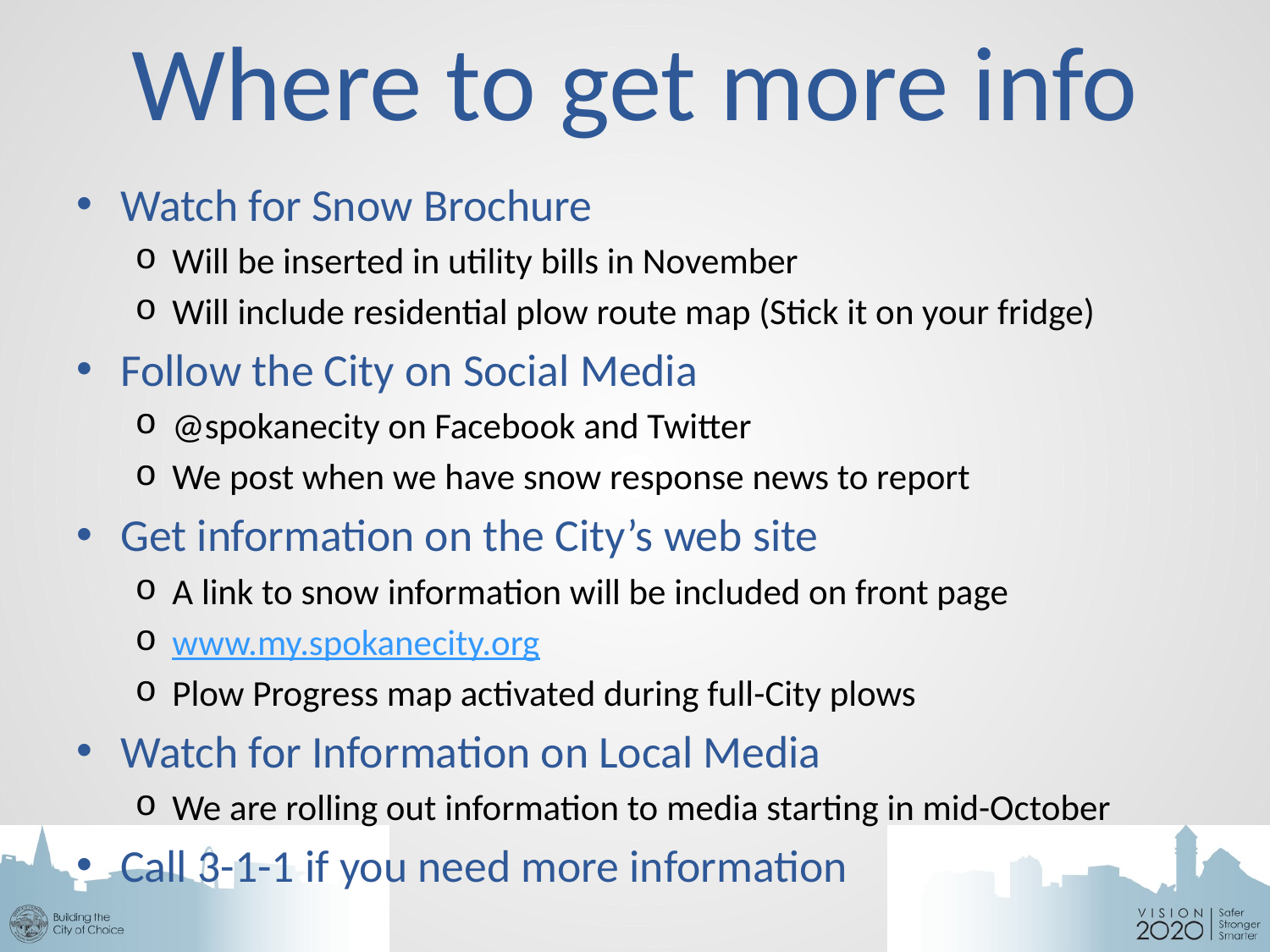

Where to get more info
Watch for Snow Brochure
Will be inserted in utility bills in November
Will include residential plow route map (Stick it on your fridge)
Follow the City on Social Media
@spokanecity on Facebook and Twitter
We post when we have snow response news to report
Get information on the City’s web site
A link to snow information will be included on front page
www.my.spokanecity.org
Plow Progress map activated during full-City plows
Watch for Information on Local Media
We are rolling out information to media starting in mid-October
Call 3-1-1 if you need more information